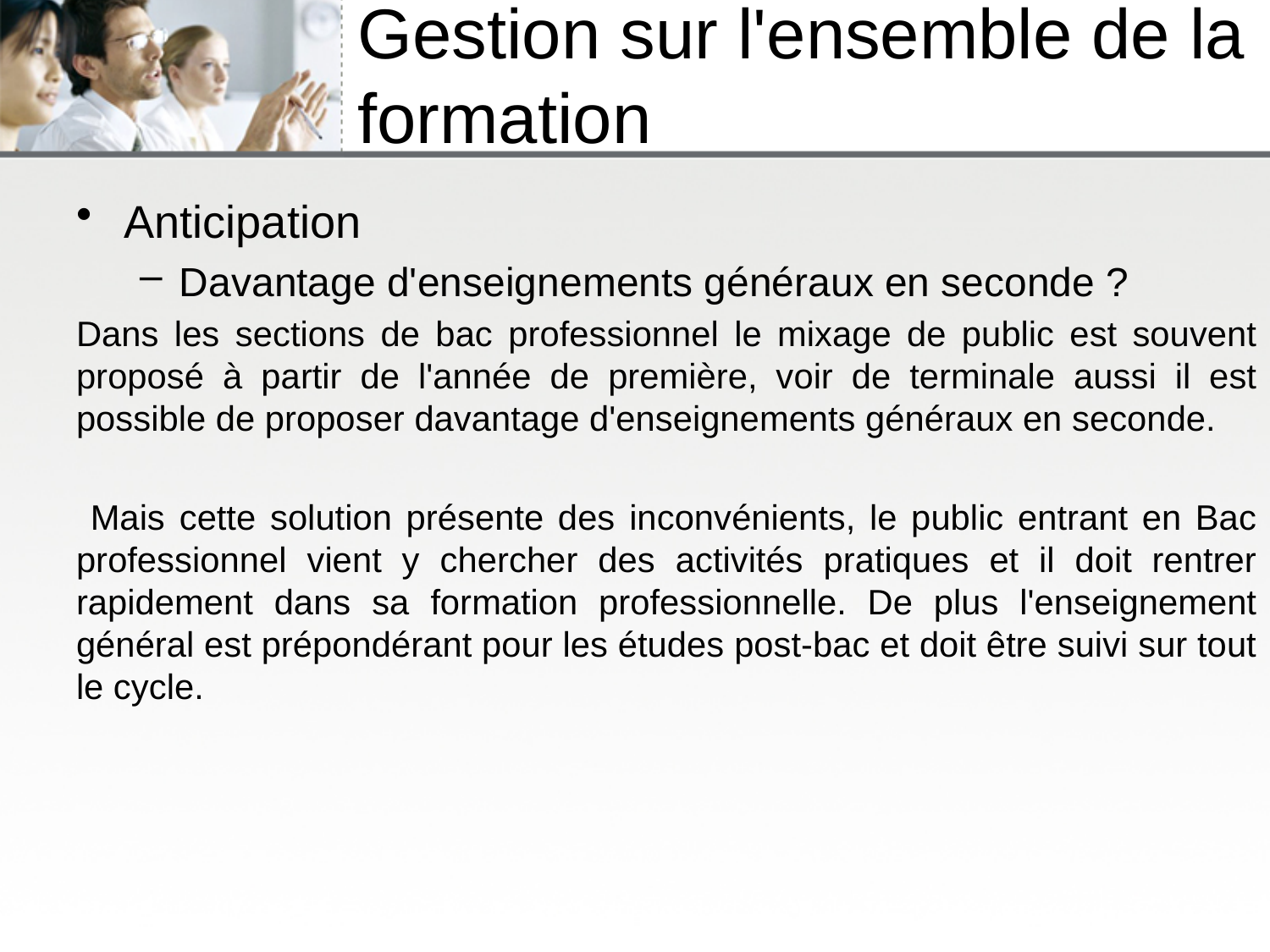

# Gestion sur l'ensemble de la formation
Anticipation
Davantage d'enseignements généraux en seconde ?
Dans les sections de bac professionnel le mixage de public est souvent proposé à partir de l'année de première, voir de terminale aussi il est possible de proposer davantage d'enseignements généraux en seconde.

 Mais cette solution présente des inconvénients, le public entrant en Bac professionnel vient y chercher des activités pratiques et il doit rentrer rapidement dans sa formation professionnelle. De plus l'enseignement général est prépondérant pour les études post-bac et doit être suivi sur tout le cycle.